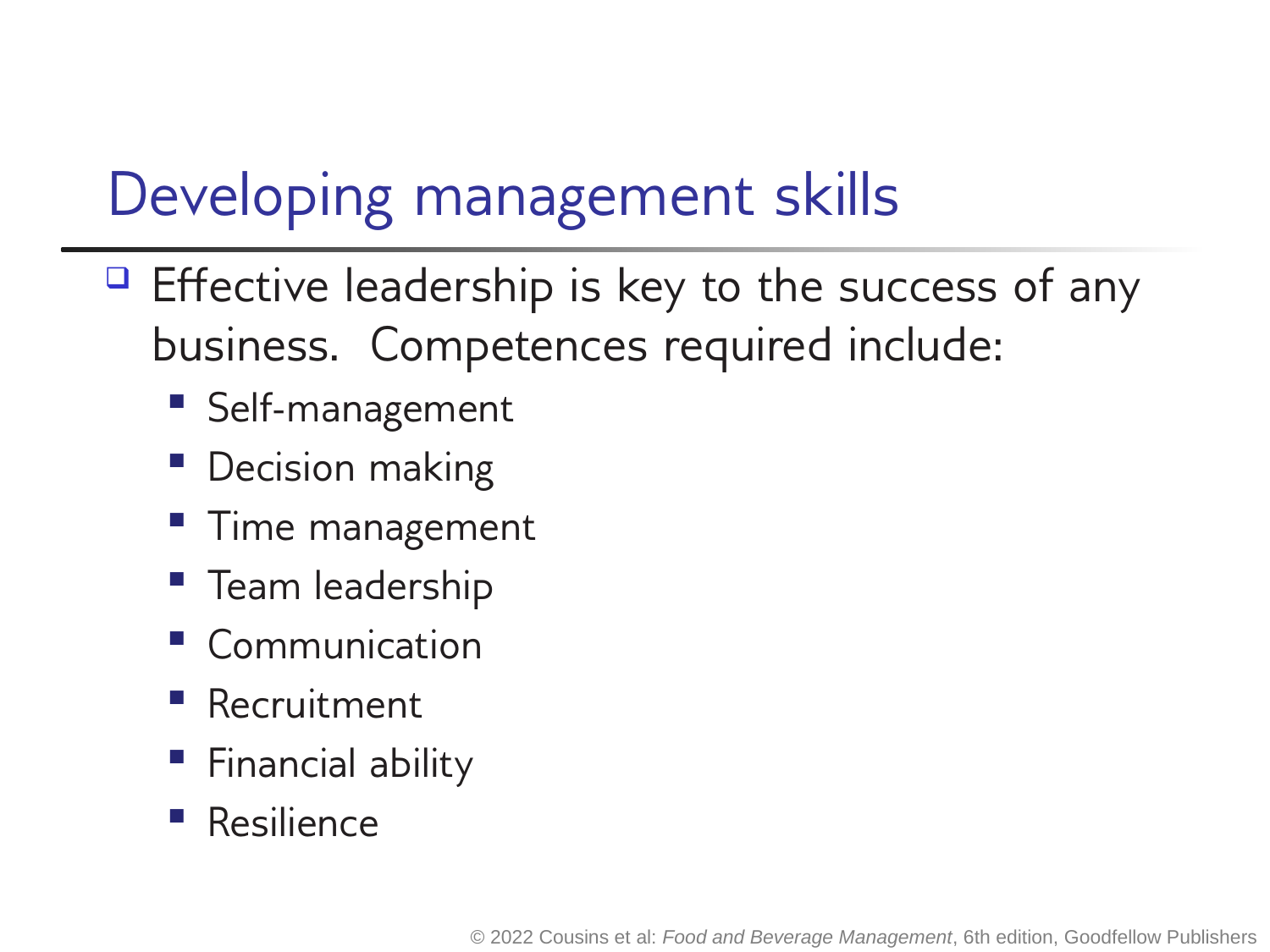

# Developing management skills
Effective leadership is key to the success of any business.  Competences required include:
Self-management
Decision making
Time management
Team leadership
Communication
Recruitment
Financial ability
Resilience